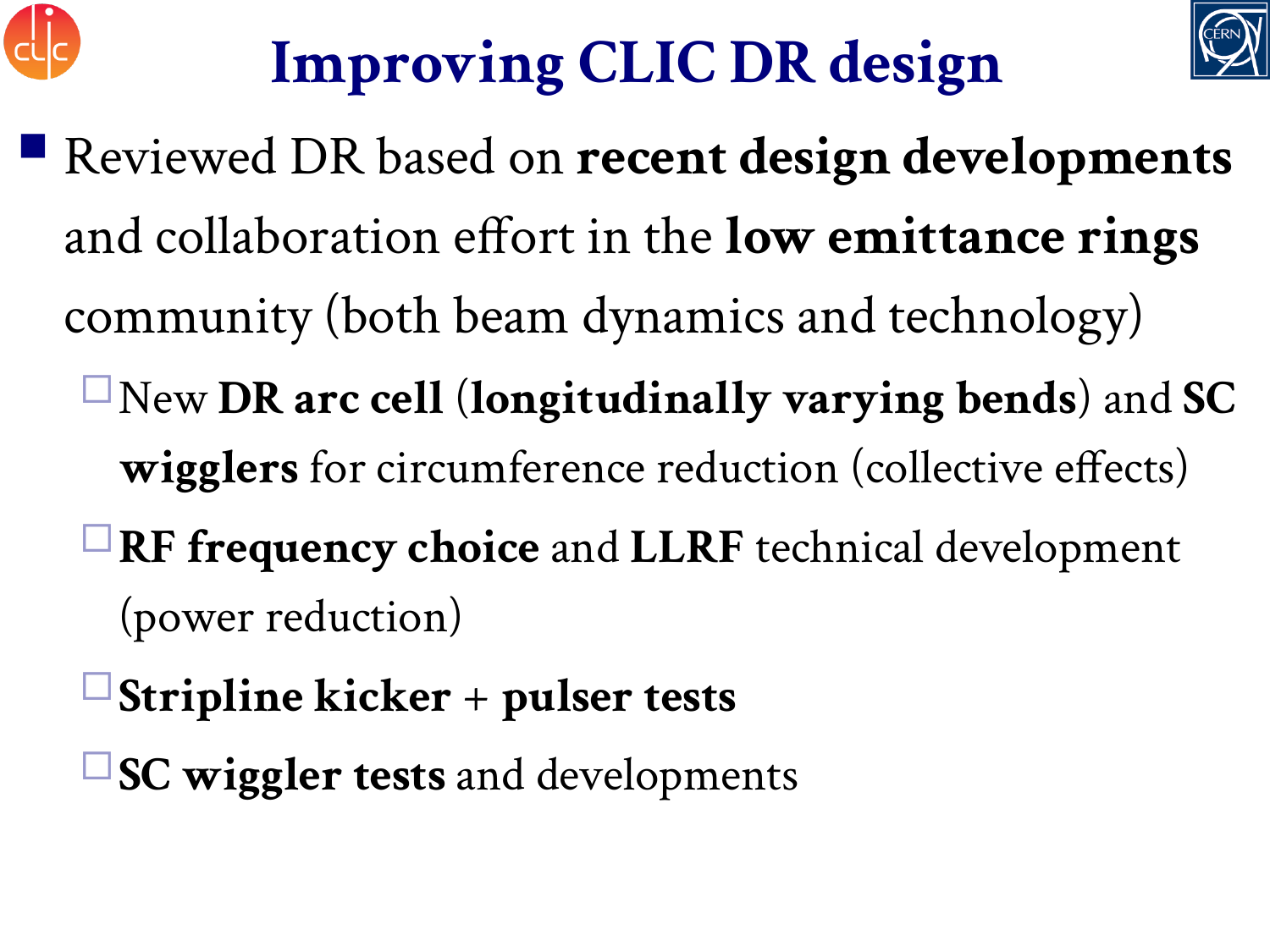

# Improving CLIC DR design
Reviewed DR based on recent design developments and collaboration effort in the low emittance rings community (both beam dynamics and technology)
New DR arc cell (longitudinally varying bends) and SC wigglers for circumference reduction (collective effects)
RF frequency choice and LLRF technical development (power reduction)
Stripline kicker + pulser tests
SC wiggler tests and developments